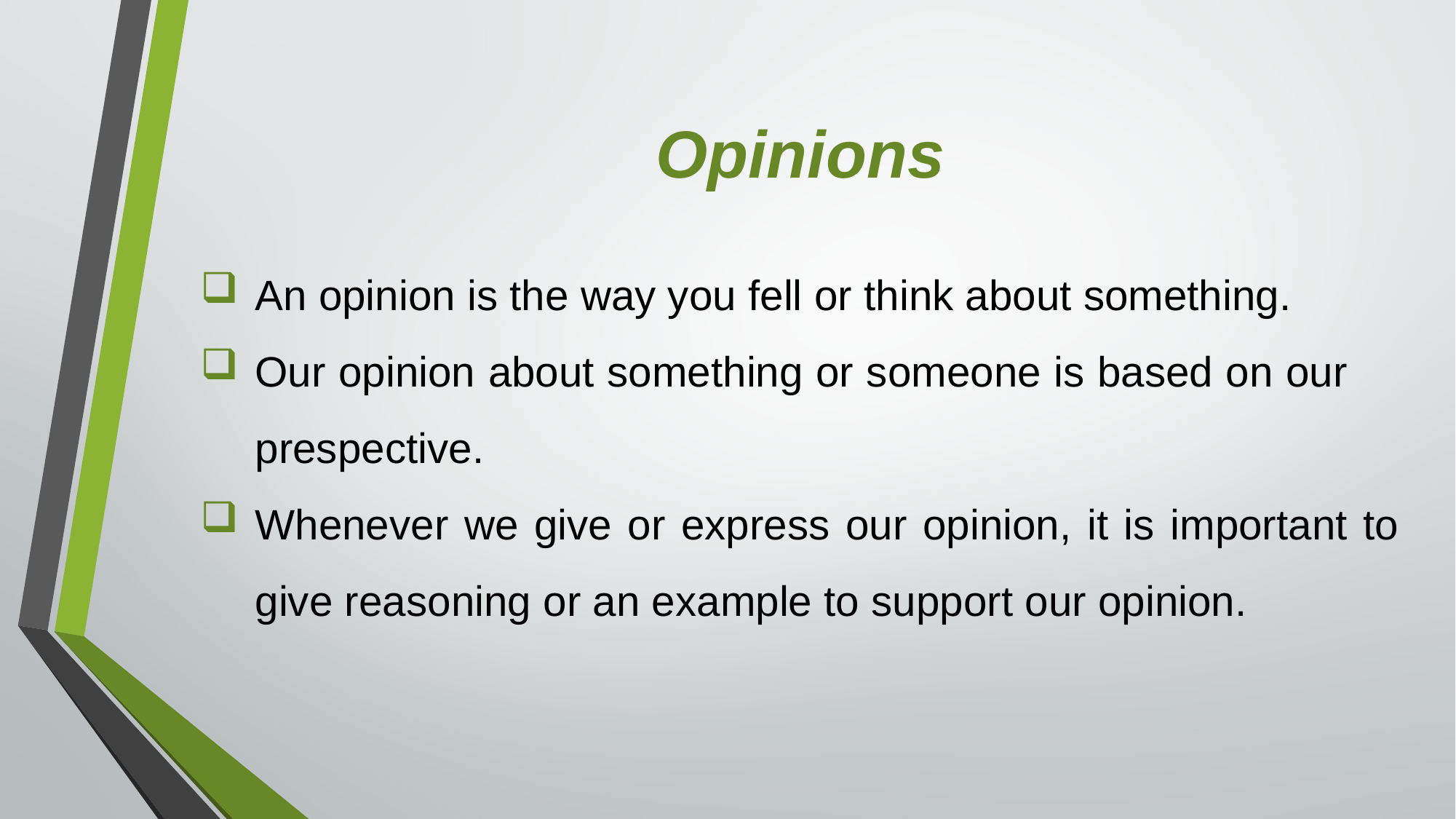

Opinions

An opinion is the way you fell or think about something.
Our opinion about something or someone is based on our     prespective.
Whenever we give or express our opinion, it is important to give reasoning or an example to support our opinion.